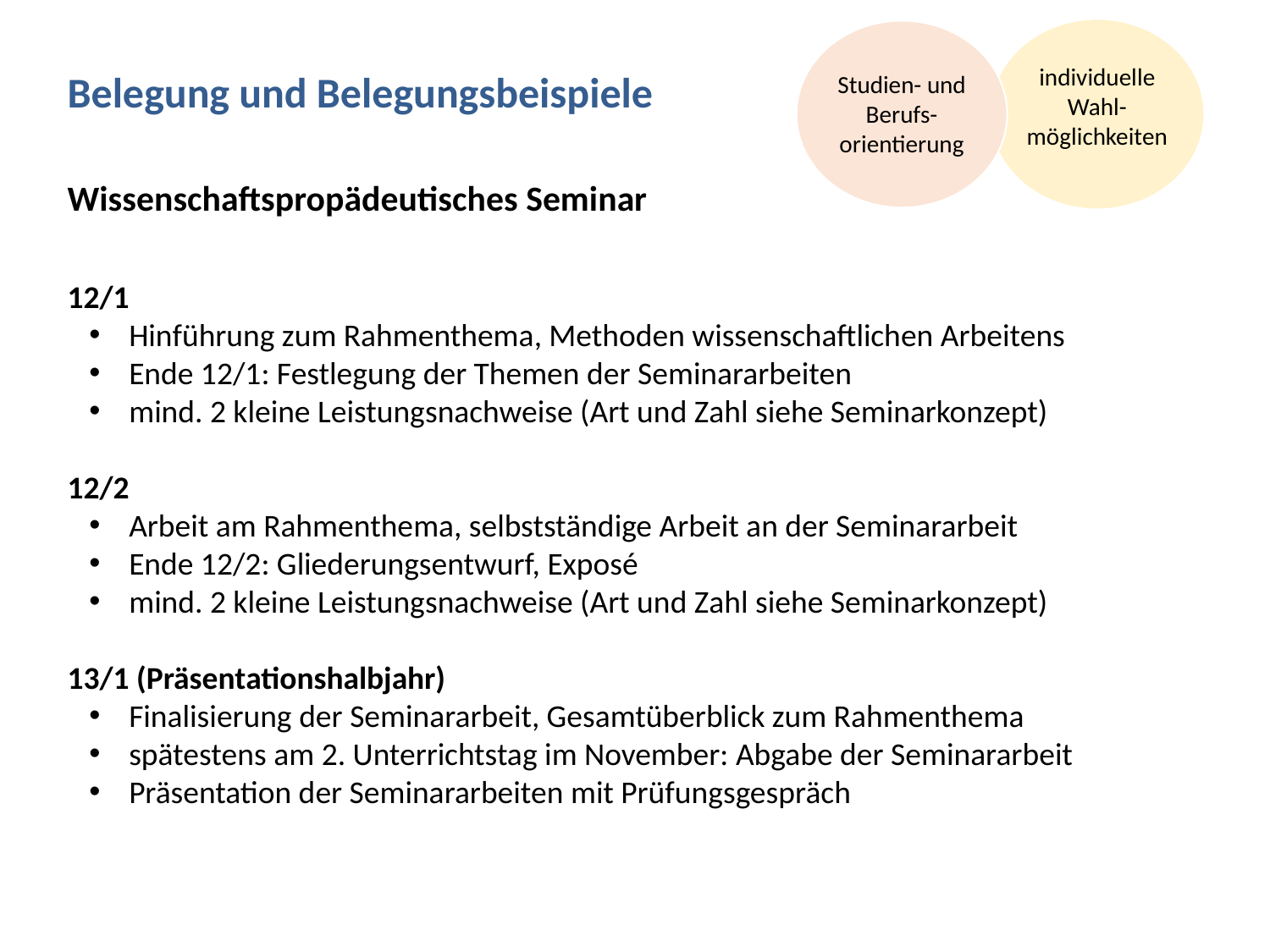

individuelle
Wahl-
möglichkeiten
Belegung und Belegungsbeispiele
Studien- und Berufs-orientierung
Wissenschaftspropädeutisches Seminar

12/1
Hinführung zum Rahmenthema, Methoden wissenschaftlichen Arbeitens
Ende 12/1: Festlegung der Themen der Seminararbeiten
mind. 2 kleine Leistungsnachweise (Art und Zahl siehe Seminarkonzept)

12/2
Arbeit am Rahmenthema, selbstständige Arbeit an der Seminararbeit
Ende 12/2: Gliederungsentwurf, Exposé
mind. 2 kleine Leistungsnachweise (Art und Zahl siehe Seminarkonzept)

13/1 (Präsentationshalbjahr)
Finalisierung der Seminararbeit, Gesamtüberblick zum Rahmenthema
spätestens am 2. Unterrichtstag im November: Abgabe der Seminararbeit
Präsentation der Seminararbeiten mit Prüfungsgespräch